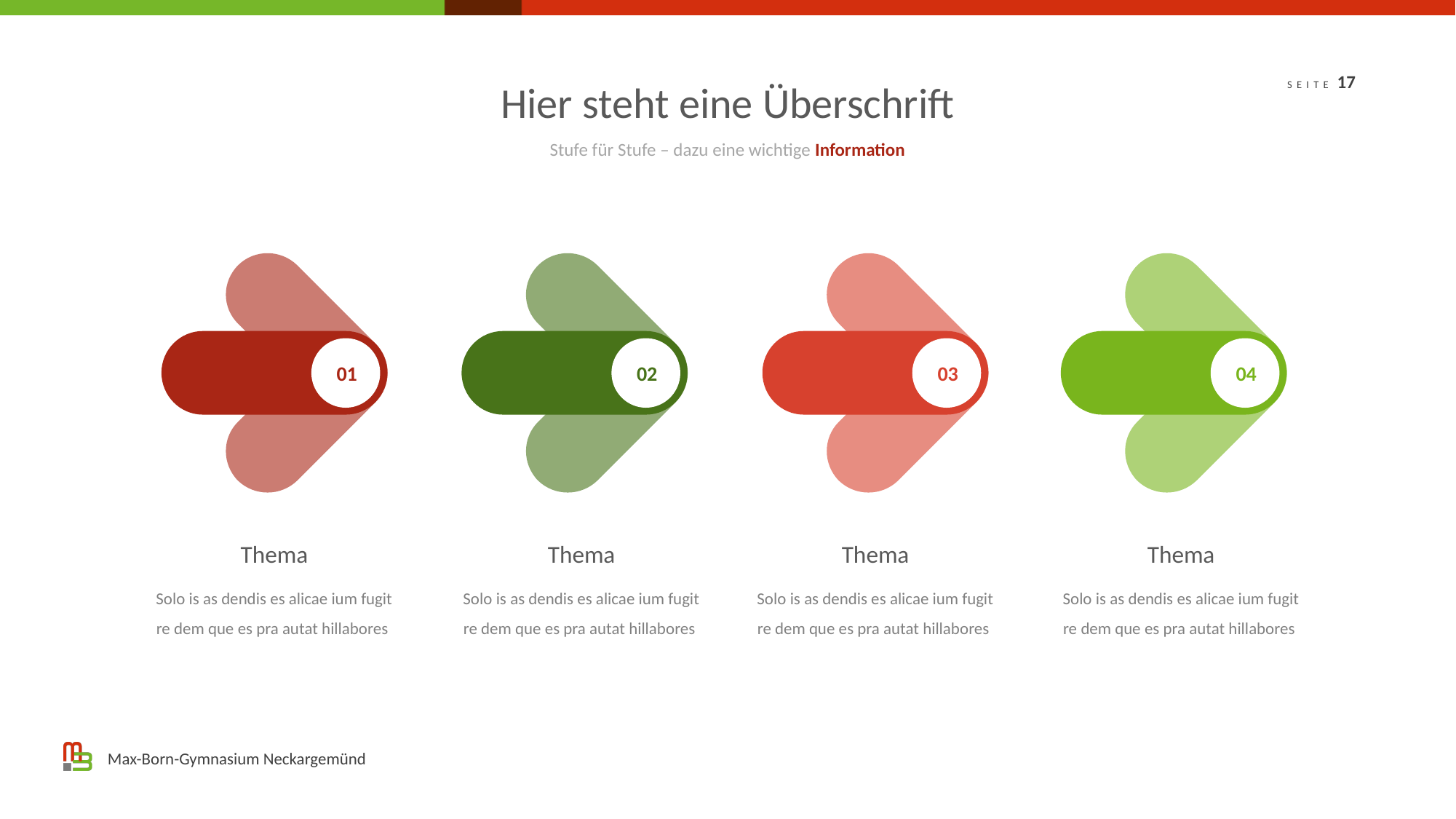

Hier steht eine Überschrift
Stufe für Stufe – dazu eine wichtige Information

01
02
03
04
Thema
Thema
Thema
Thema
Solo is as dendis es alicae ium fugit re dem que es pra autat hillabores
Solo is as dendis es alicae ium fugit re dem que es pra autat hillabores
Solo is as dendis es alicae ium fugit re dem que es pra autat hillabores
Solo is as dendis es alicae ium fugit re dem que es pra autat hillabores